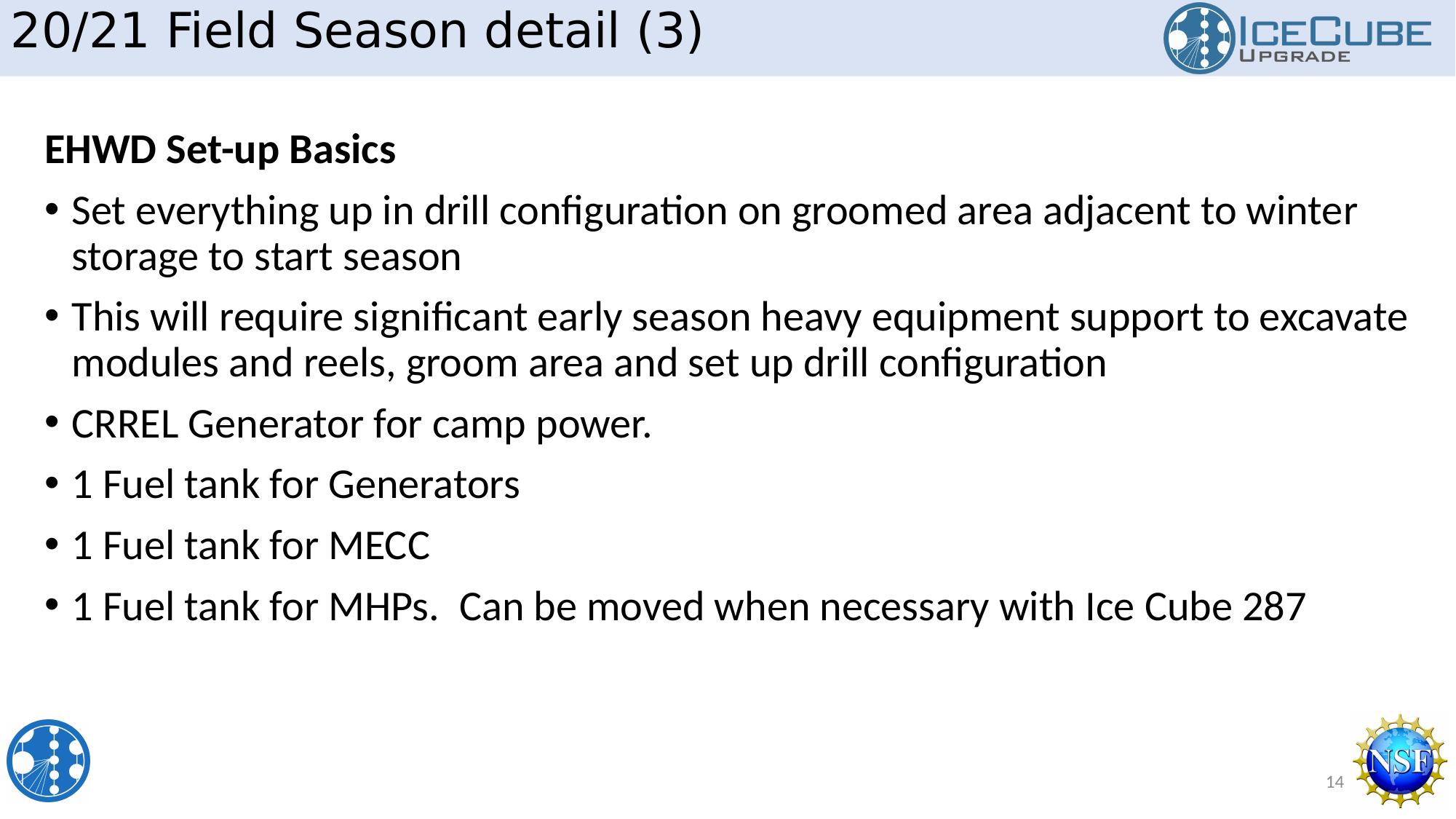

20/21 Field Season detail (3)
EHWD Set-up Basics
Set everything up in drill configuration on groomed area adjacent to winter storage to start season
This will require significant early season heavy equipment support to excavate modules and reels, groom area and set up drill configuration
CRREL Generator for camp power.
1 Fuel tank for Generators
1 Fuel tank for MECC
1 Fuel tank for MHPs.  Can be moved when necessary with Ice Cube 287

14